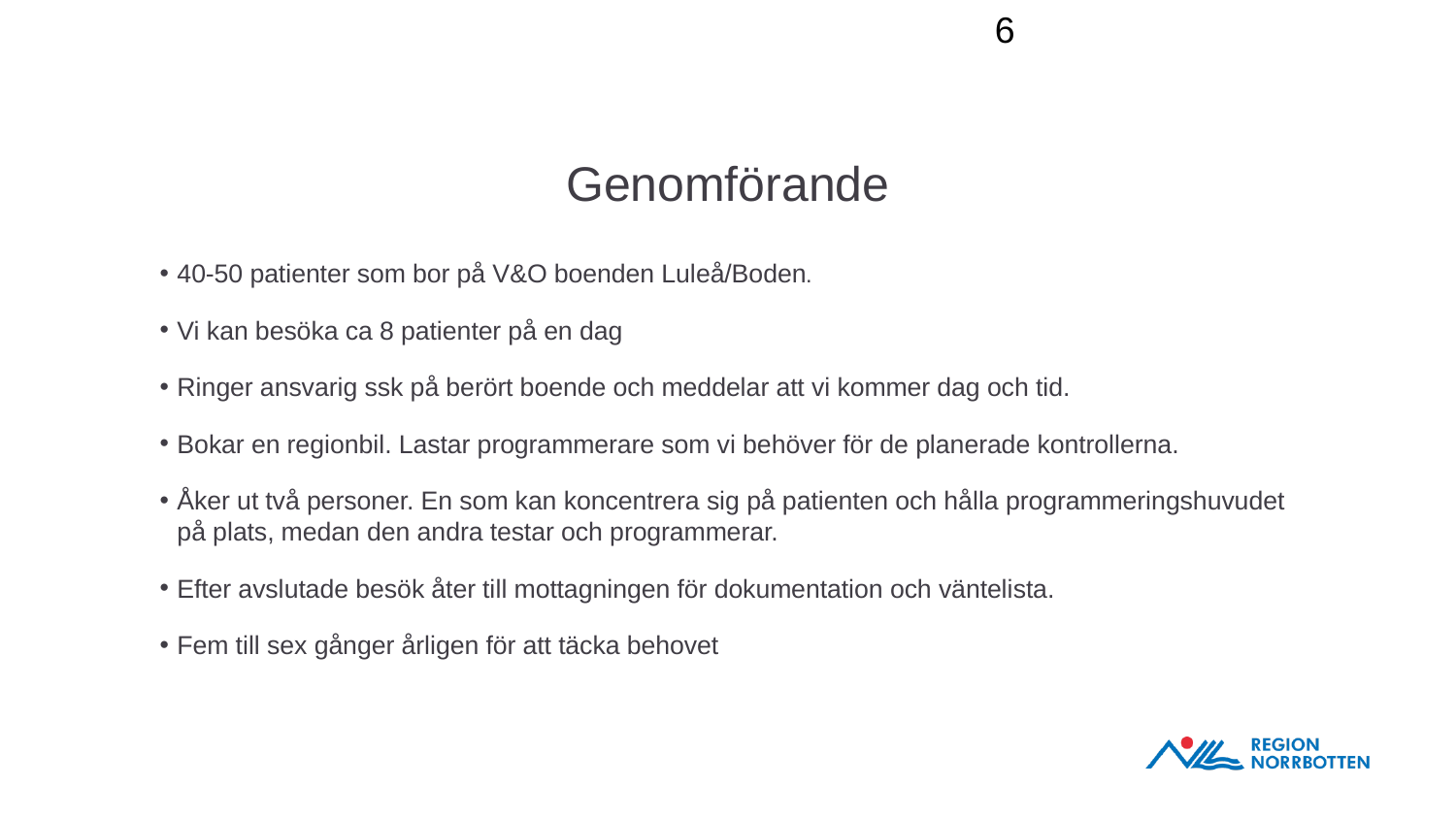

6
# Genomförande
40-50 patienter som bor på V&O boenden Luleå/Boden.
Vi kan besöka ca 8 patienter på en dag
Ringer ansvarig ssk på berört boende och meddelar att vi kommer dag och tid.
Bokar en regionbil. Lastar programmerare som vi behöver för de planerade kontrollerna.
Åker ut två personer. En som kan koncentrera sig på patienten och hålla programmeringshuvudet på plats, medan den andra testar och programmerar.
Efter avslutade besök åter till mottagningen för dokumentation och väntelista.
Fem till sex gånger årligen för att täcka behovet